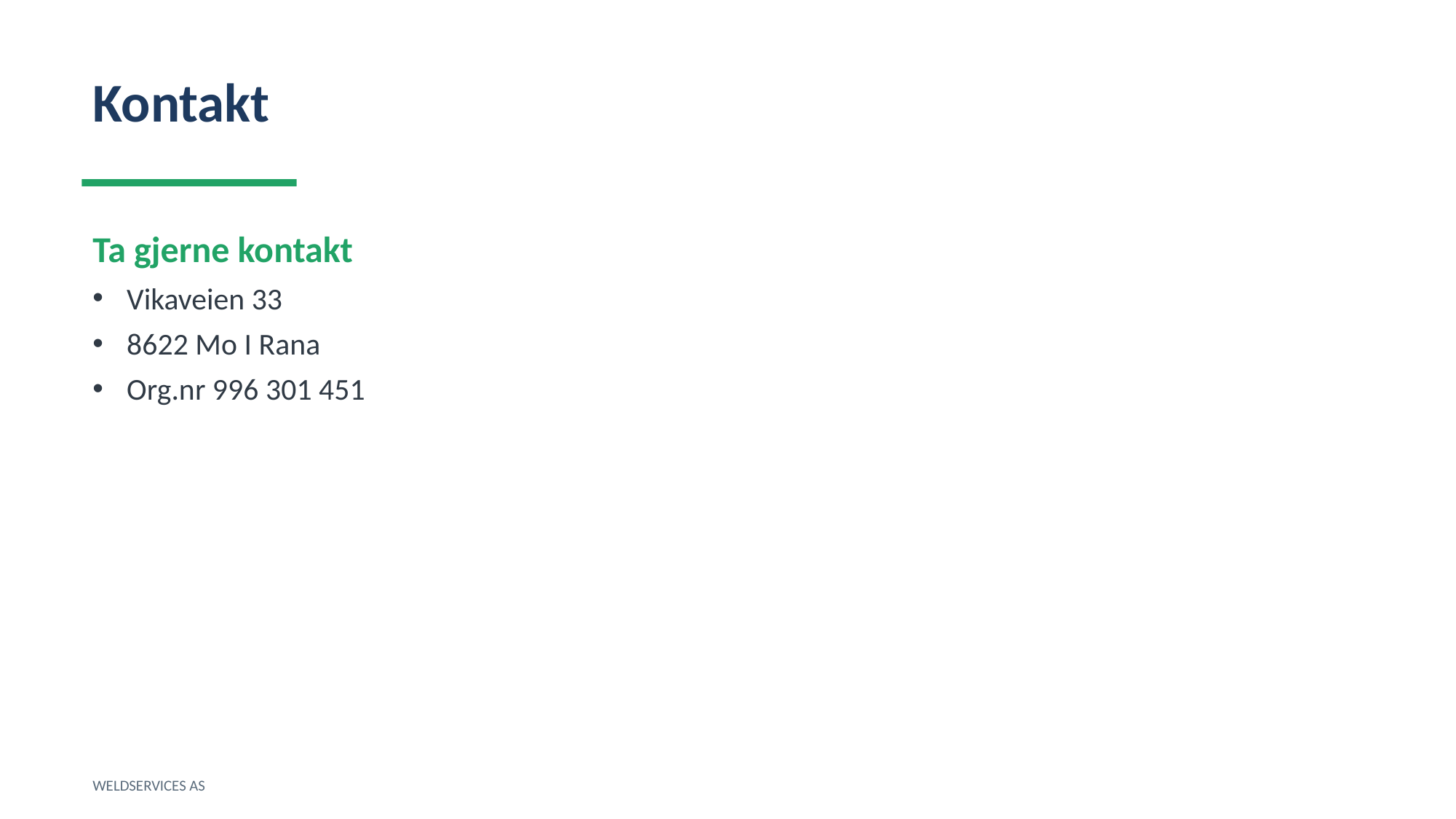

Kontakt

Ta gjerne kontakt
Vikaveien 33
8622 Mo I Rana
Org.nr 996 301 451
WELDSERVICES AS